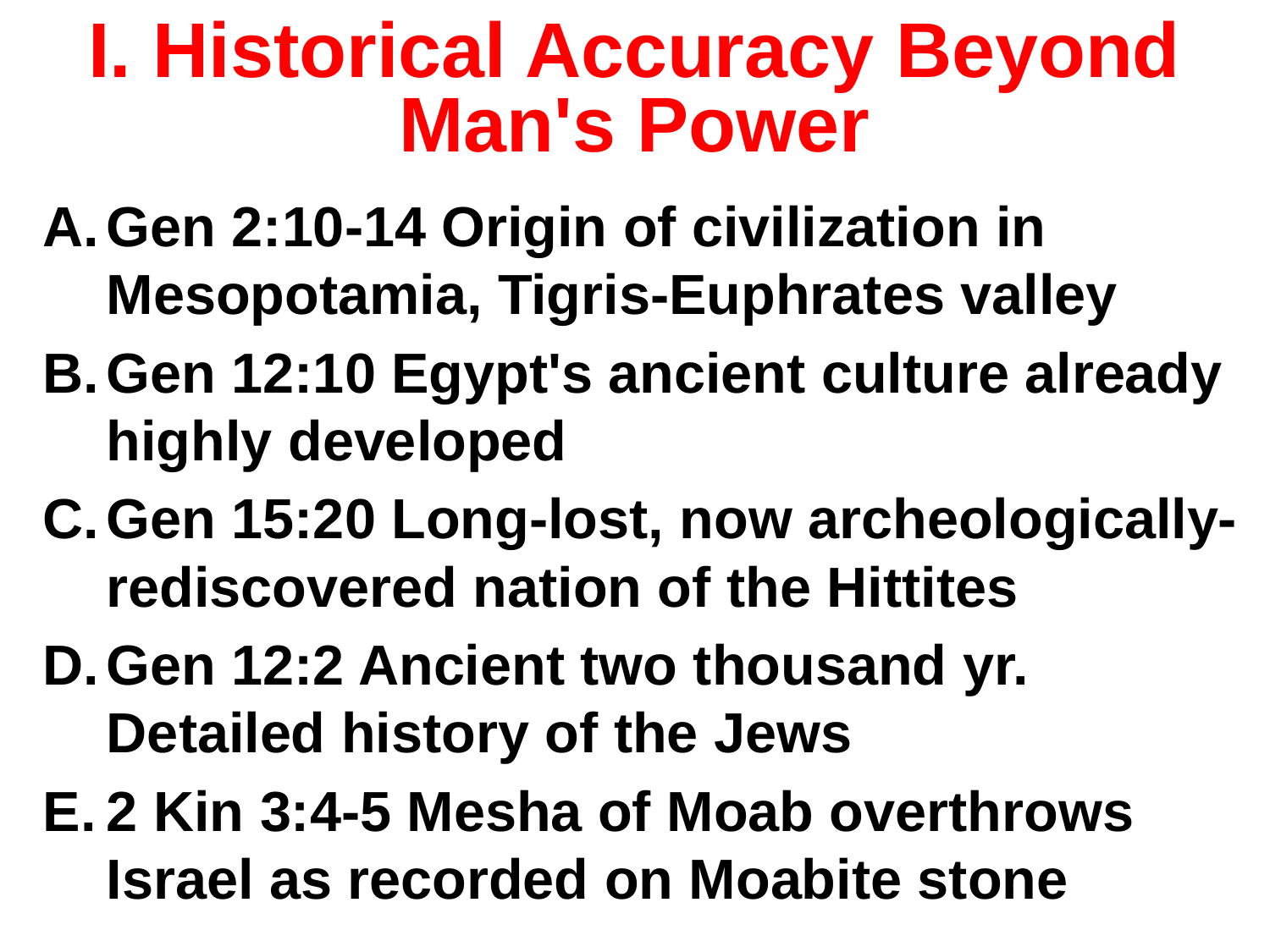

# I. Historical Accuracy Beyond Man's Power
Gen 2:10-14 Origin of civilization in Mesopotamia, Tigris-Euphrates valley
Gen 12:10 Egypt's ancient culture already highly developed
Gen 15:20 Long-lost, now archeologically-rediscovered nation of the Hittites
Gen 12:2 Ancient two thousand yr. Detailed history of the Jews
2 Kin 3:4-5 Mesha of Moab overthrows Israel as recorded on Moabite stone